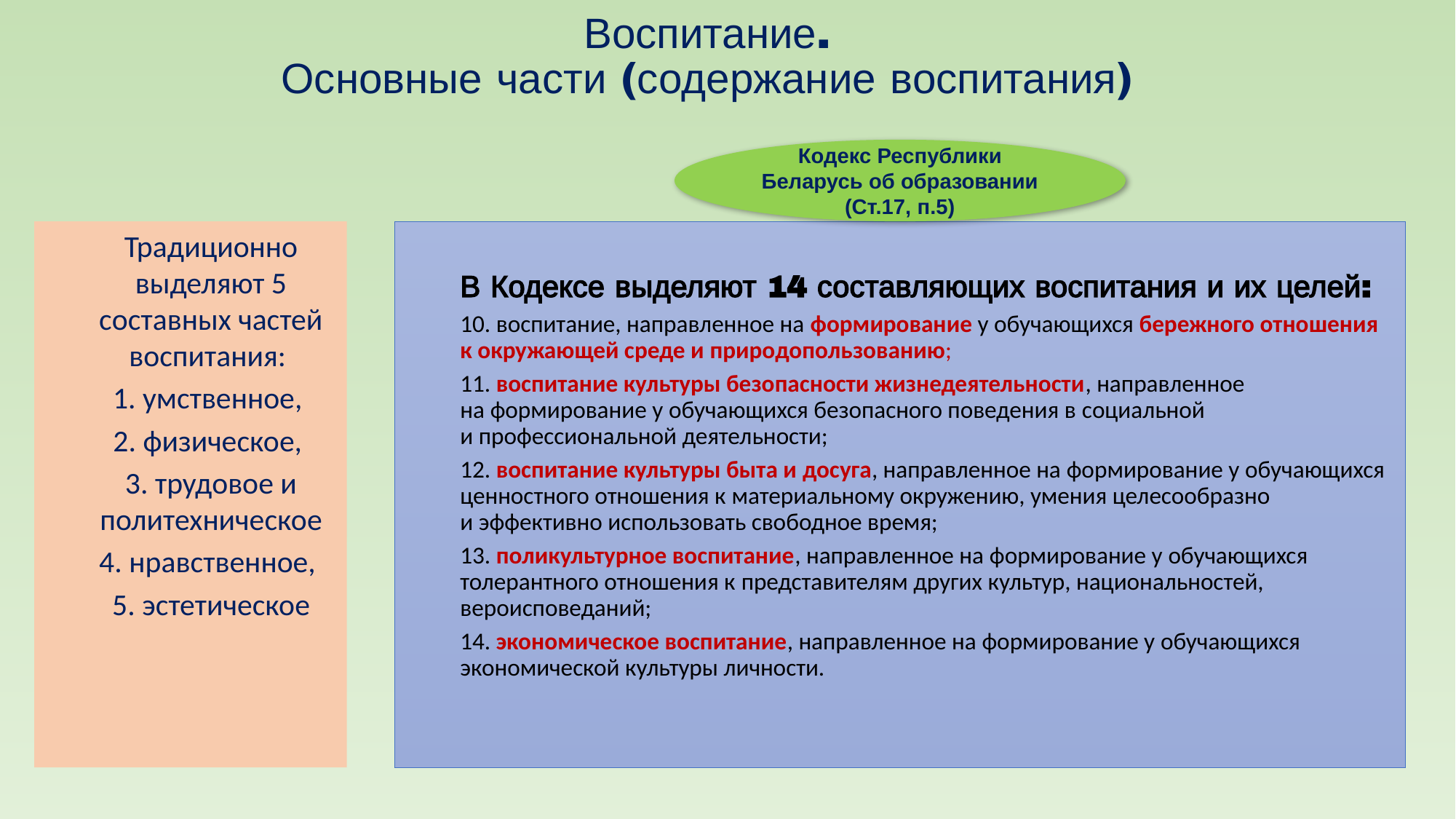

# Воспитание. Основные части (содержание воспитания)
Кодекс Республики Беларусь об образовании (Ст.17, п.5)
Традиционно выделяют 5 составных частей воспитания:
1. умственное,
2. физическое,
3. трудовое и политехническое
4. нравственное,
5. эстетическое

В Кодексе выделяют 14 составляющих воспитания и их целей:
10. воспитание, направленное на формирование у обучающихся бережного отношения к окружающей среде и природопользованию;
11. воспитание культуры безопасности жизнедеятельности, направленное на формирование у обучающихся безопасного поведения в социальной и профессиональной деятельности;
12. воспитание культуры быта и досуга, направленное на формирование у обучающихся ценностного отношения к материальному окружению, умения целесообразно и эффективно использовать свободное время;
13. поликультурное воспитание, направленное на формирование у обучающихся толерантного отношения к представителям других культур, национальностей, вероисповеданий;
14. экономическое воспитание, направленное на формирование у обучающихся экономической культуры личности.